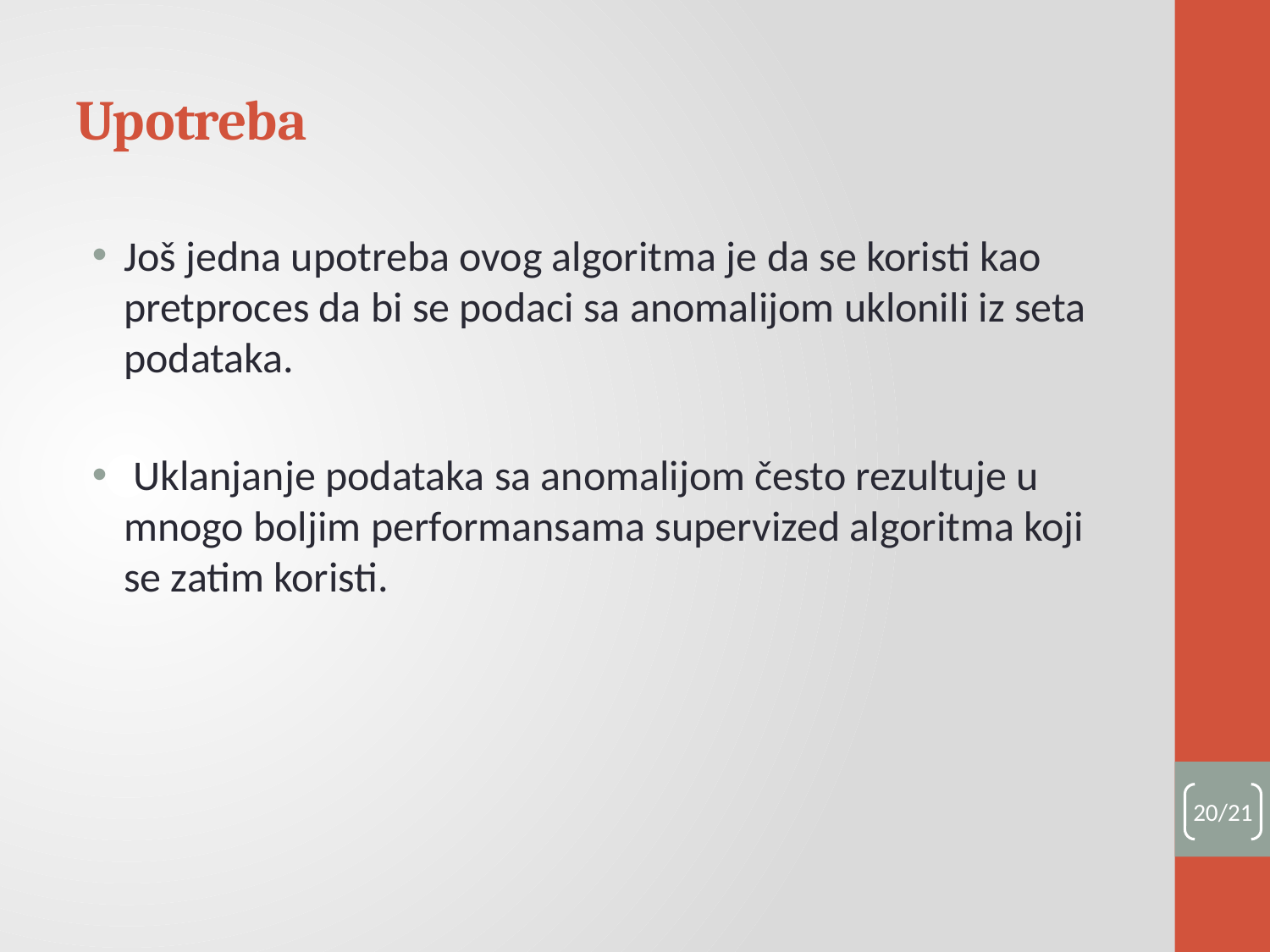

# Upotreba
Još jedna upotreba ovog algoritma je da se koristi kao pretproces da bi se podaci sa anomalijom uklonili iz seta podataka.

 Uklanjanje podataka sa anomalijom često rezultuje u mnogo boljim performansama supervized algoritma koji se zatim koristi.
20/21